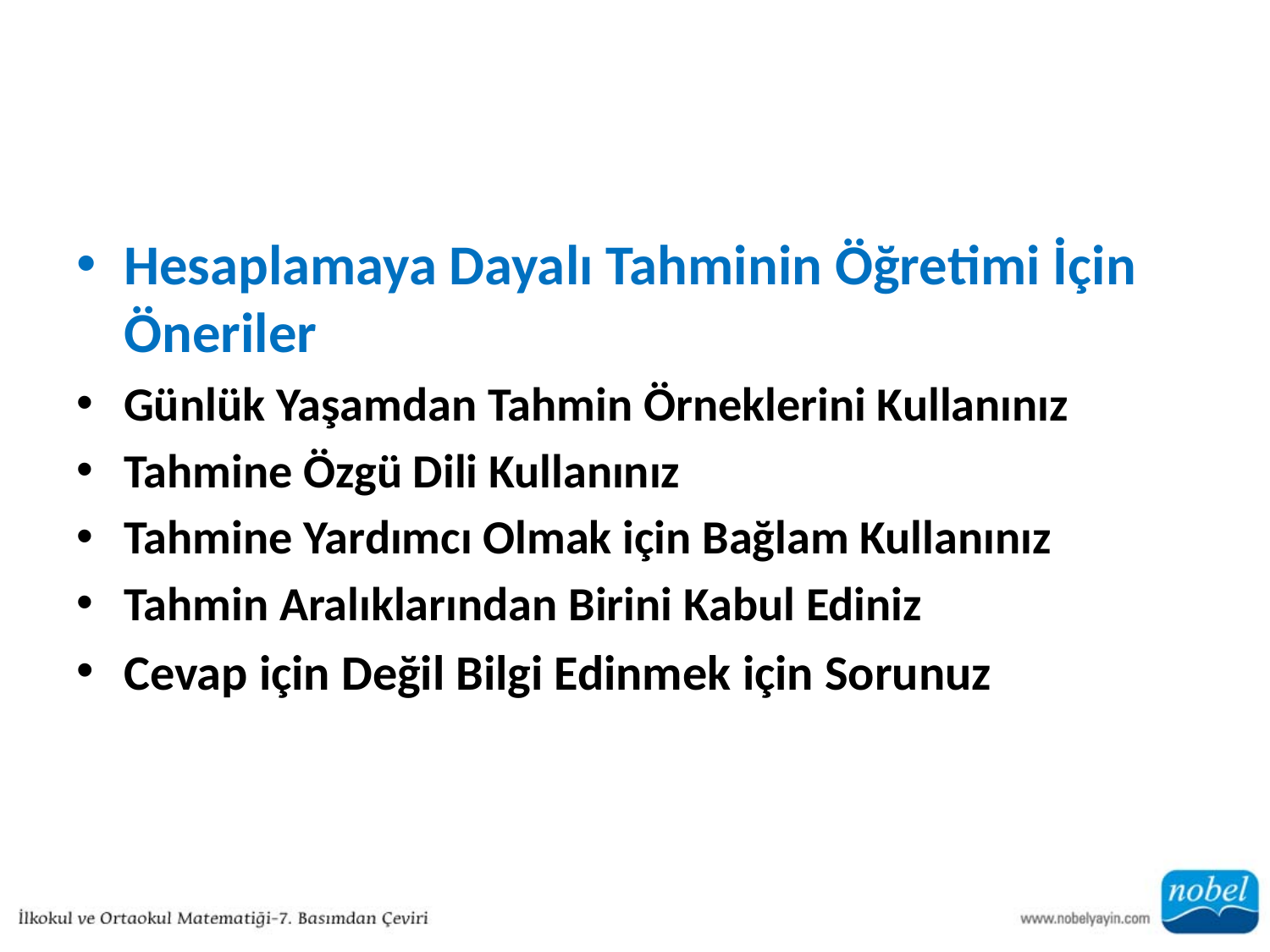

#
Hesaplamaya Dayalı Tahminin Öğretimi İçin Öneriler
Günlük Yaşamdan Tahmin Örneklerini Kullanınız
Tahmine Özgü Dili Kullanınız
Tahmine Yardımcı Olmak için Bağlam Kullanınız
Tahmin Aralıklarından Birini Kabul Ediniz
Cevap için Değil Bilgi Edinmek için Sorunuz